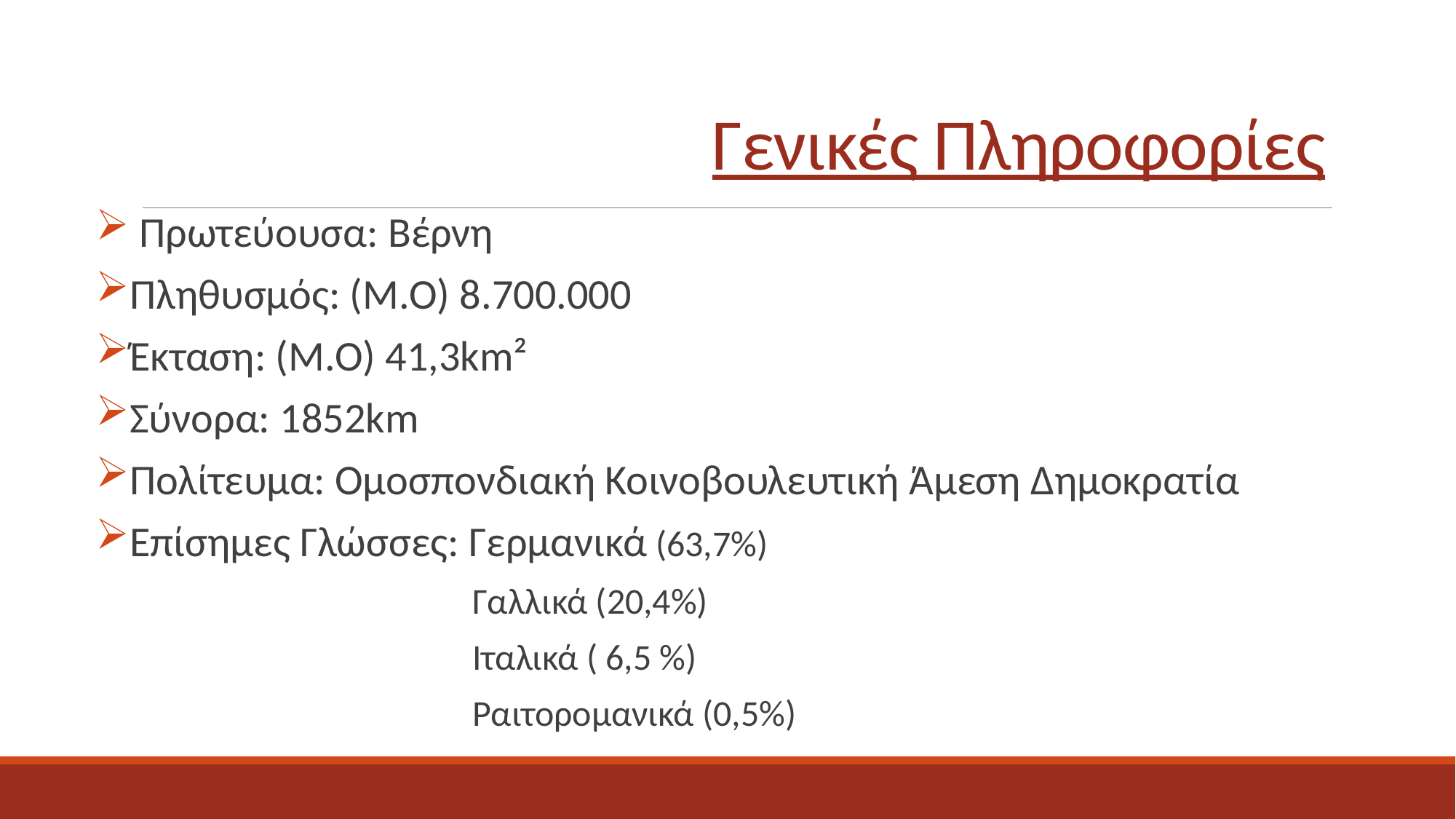

# Γενικές Πληροφορίες
 Πρωτεύουσα: Βέρνη
Πληθυσμός: (Μ.Ο) 8.700.000
Έκταση: (Μ.Ο) 41,3km²
Σύνορα: 1852km
Πολίτευμα: Ομοσπονδιακή Κοινοβουλευτική Άμεση Δημοκρατία
Επίσημες Γλώσσες: Γερμανικά (63,7%)
                                              Γαλλικά (20,4%)
                                              Ιταλικά ( 6,5 %)
                                              Ραιτορομανικά (0,5%)